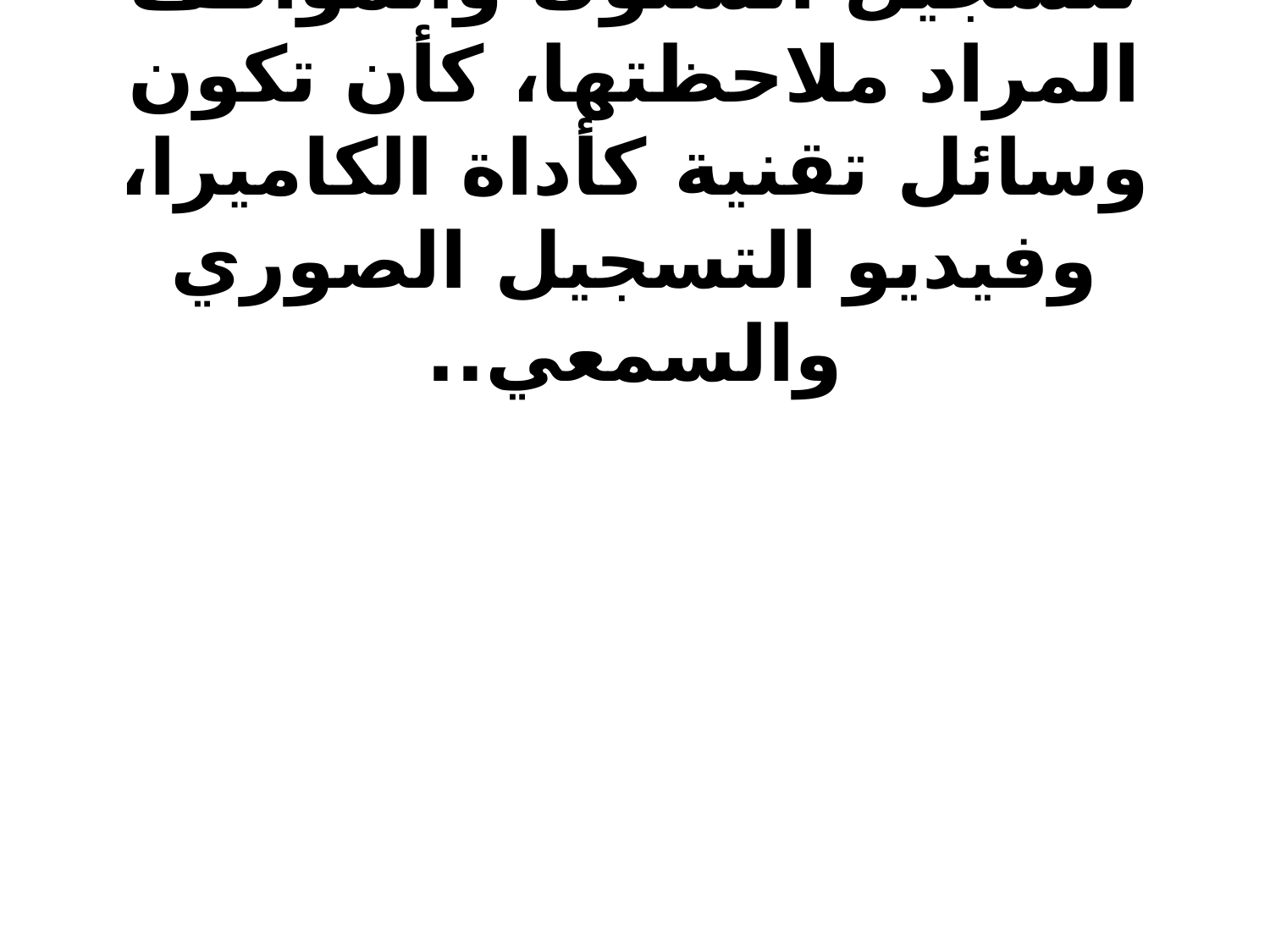

# 3-تحضير الوسائل الملائمة لتسجيل السلوك والمواقف المراد ملاحظتها، كأن تكون وسائل تقنية كأداة الكاميرا، وفيديو التسجيل الصوري والسمعي..